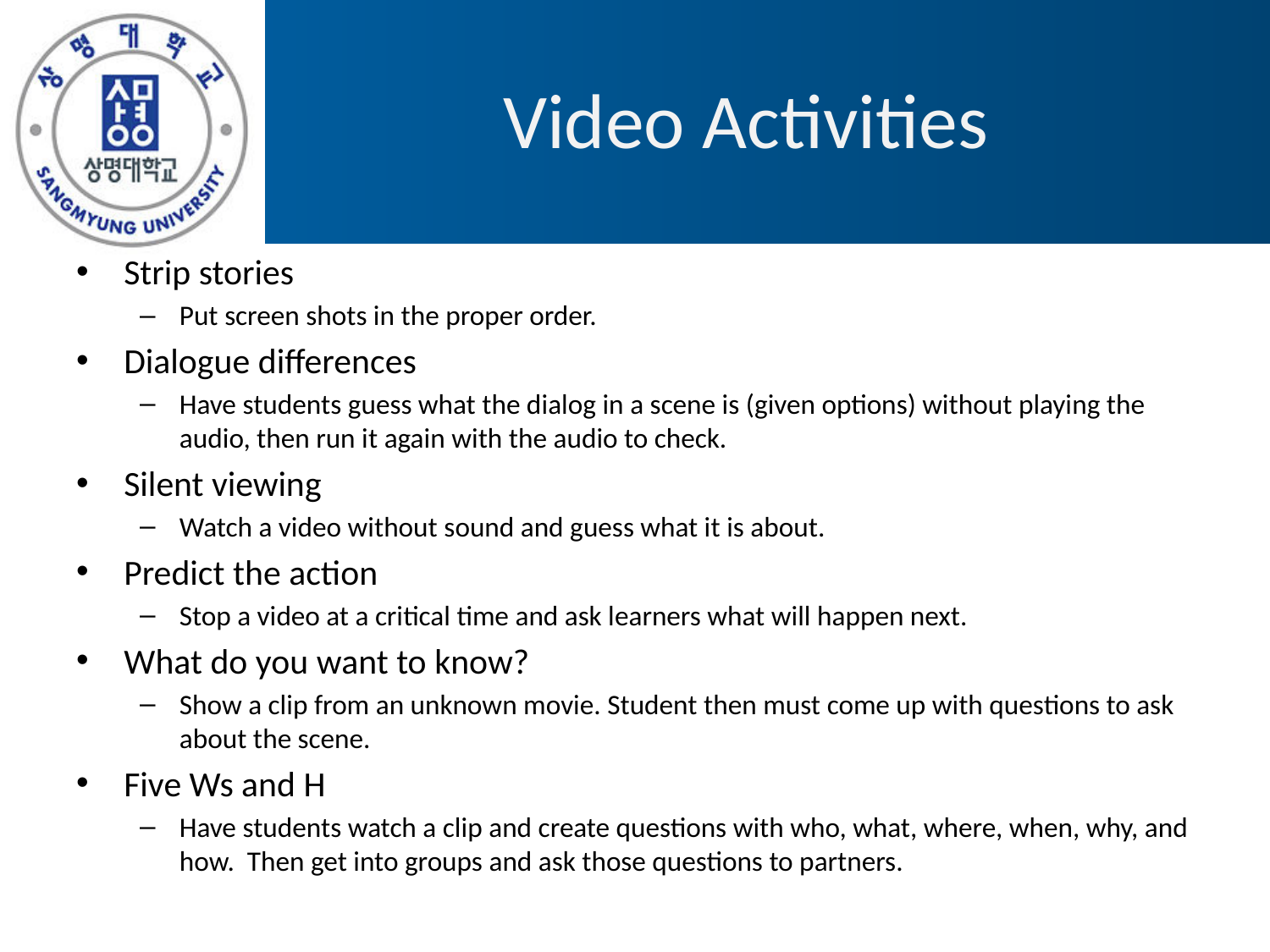

# Video Activities
Strip stories
Put screen shots in the proper order.
Dialogue differences
Have students guess what the dialog in a scene is (given options) without playing the audio, then run it again with the audio to check.
Silent viewing
Watch a video without sound and guess what it is about.
Predict the action
Stop a video at a critical time and ask learners what will happen next.
What do you want to know?
Show a clip from an unknown movie. Student then must come up with questions to ask about the scene.
Five Ws and H
Have students watch a clip and create questions with who, what, where, when, why, and how.  Then get into groups and ask those questions to partners.